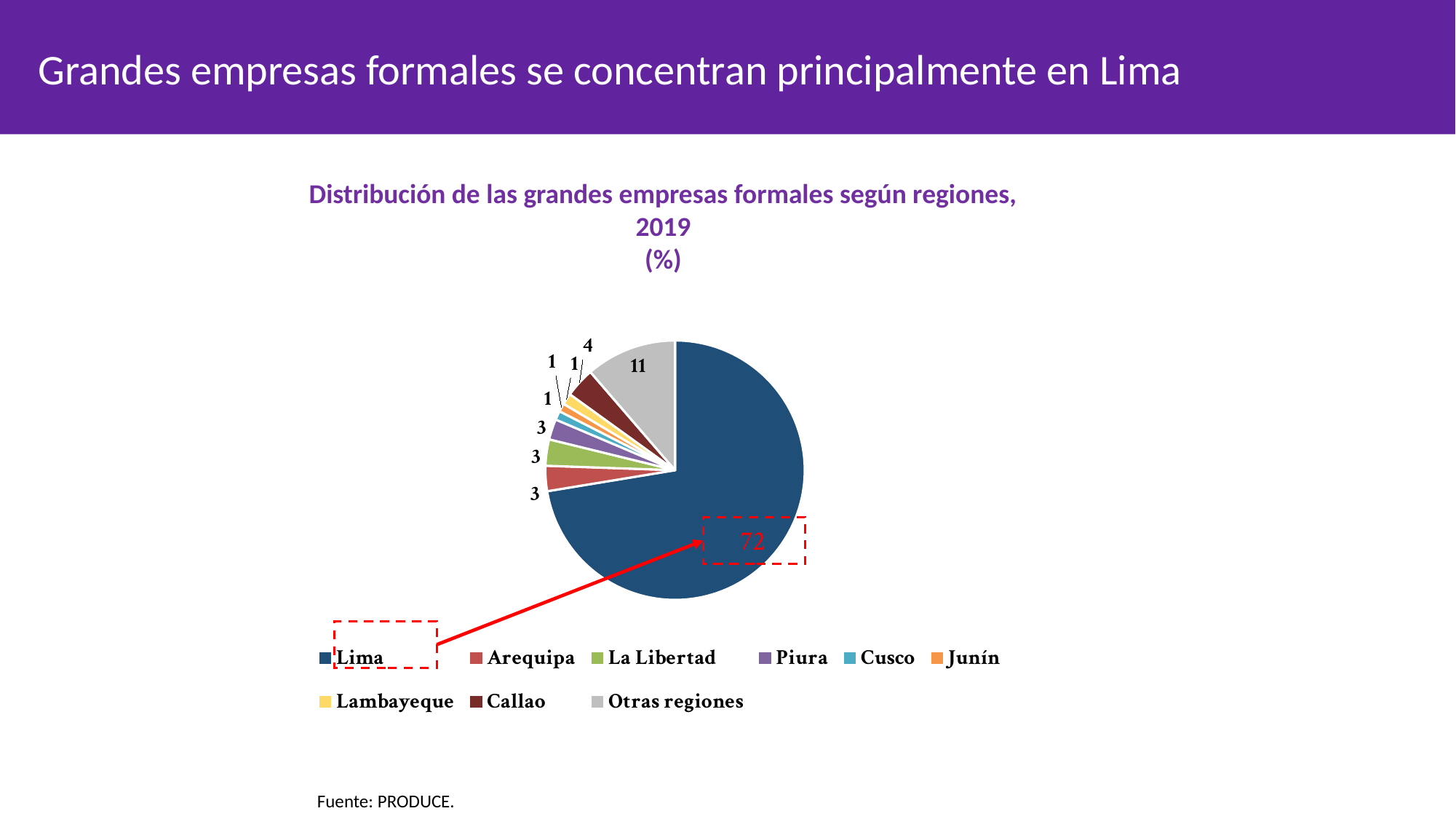

Grandes empresas formales se concentran principalmente en Lima
Distribución de las grandes empresas formales según regiones, 2019
(%)

### Chart

| Category |  |
|---|---|
| Lima | 72.40222292125407 |
| Arequipa | 3.1456432840515887 |
| La Libertad | 3.271469015413652 |
| Piura | 2.558456537695292 |
| Cusco | 1.1219461046450667 |
| Junín | 1.0380622837370241 |
| Lambayeque | 1.4050540002097096 |
| Callao | 3.72234455279438 |
| Otras regiones | 11.334801300199217 |

Fuente: PRODUCE.